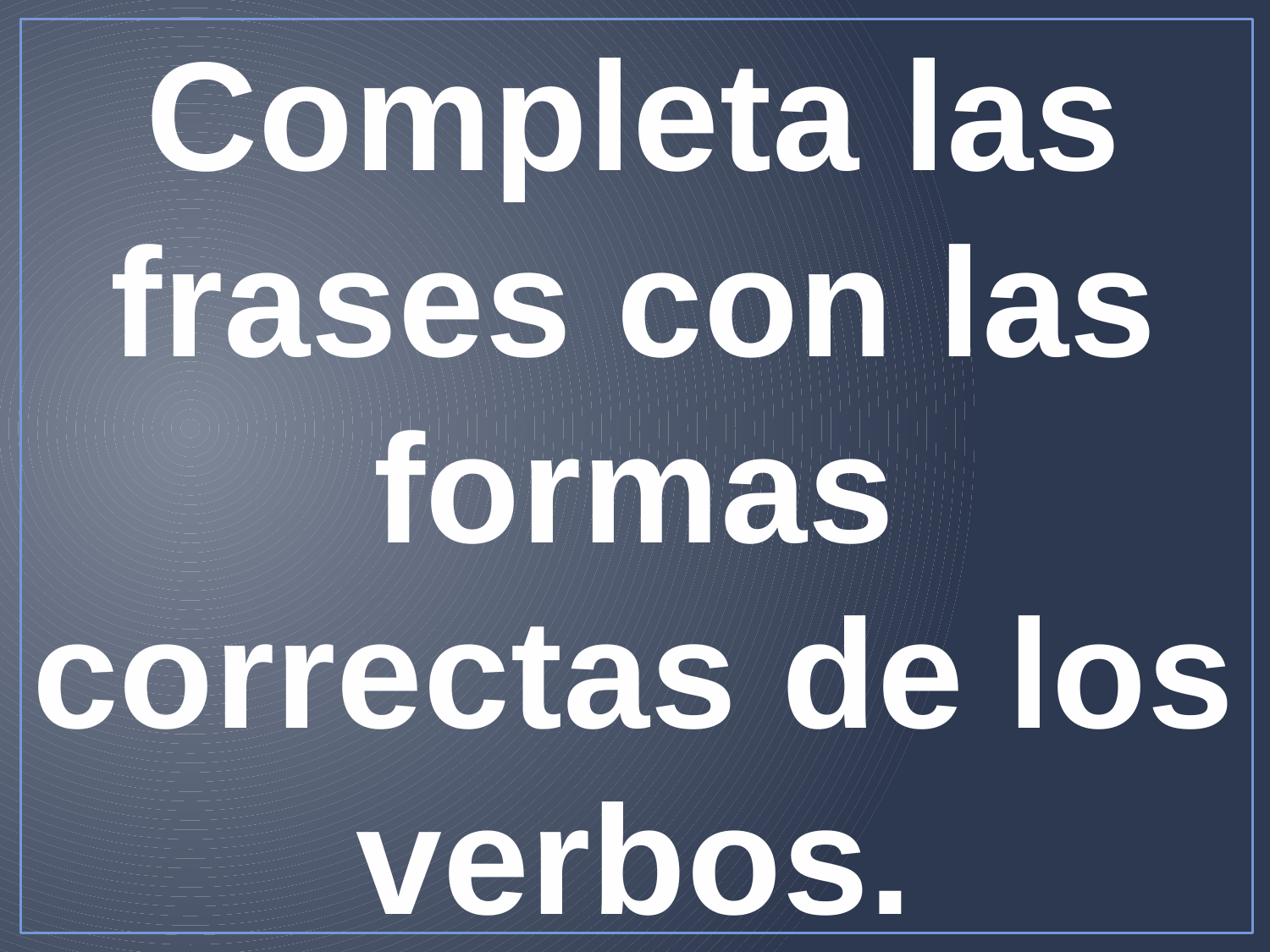

# Practicamos. Completa las frases con las formas correctas de los verbos.